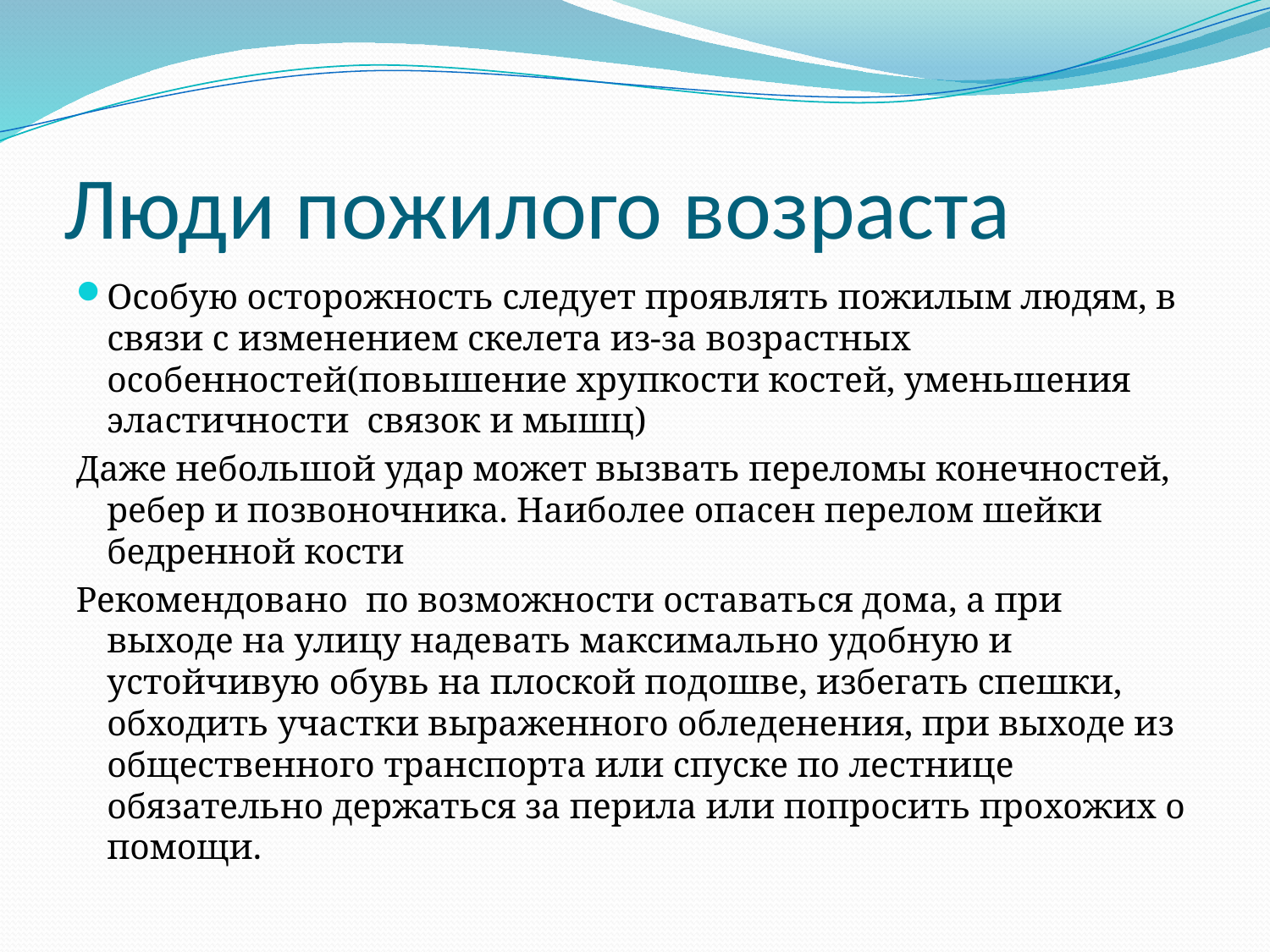

# Люди пожилого возраста
Особую осторожность следует проявлять пожилым людям, в связи с изменением скелета из-за возрастных особенностей(повышение хрупкости костей, уменьшения эластичности  связок и мышц)
Даже небольшой удар может вызвать переломы конечностей, ребер и позвоночника. Наиболее опасен перелом шейки бедренной кости
Рекомендовано  по возможности оставаться дома, а при выходе на улицу надевать максимально удобную и устойчивую обувь на плоской подошве, избегать спешки, обходить участки выраженного обледенения, при выходе из общественного транспорта или спуске по лестнице обязательно держаться за перила или попросить прохожих о помощи.